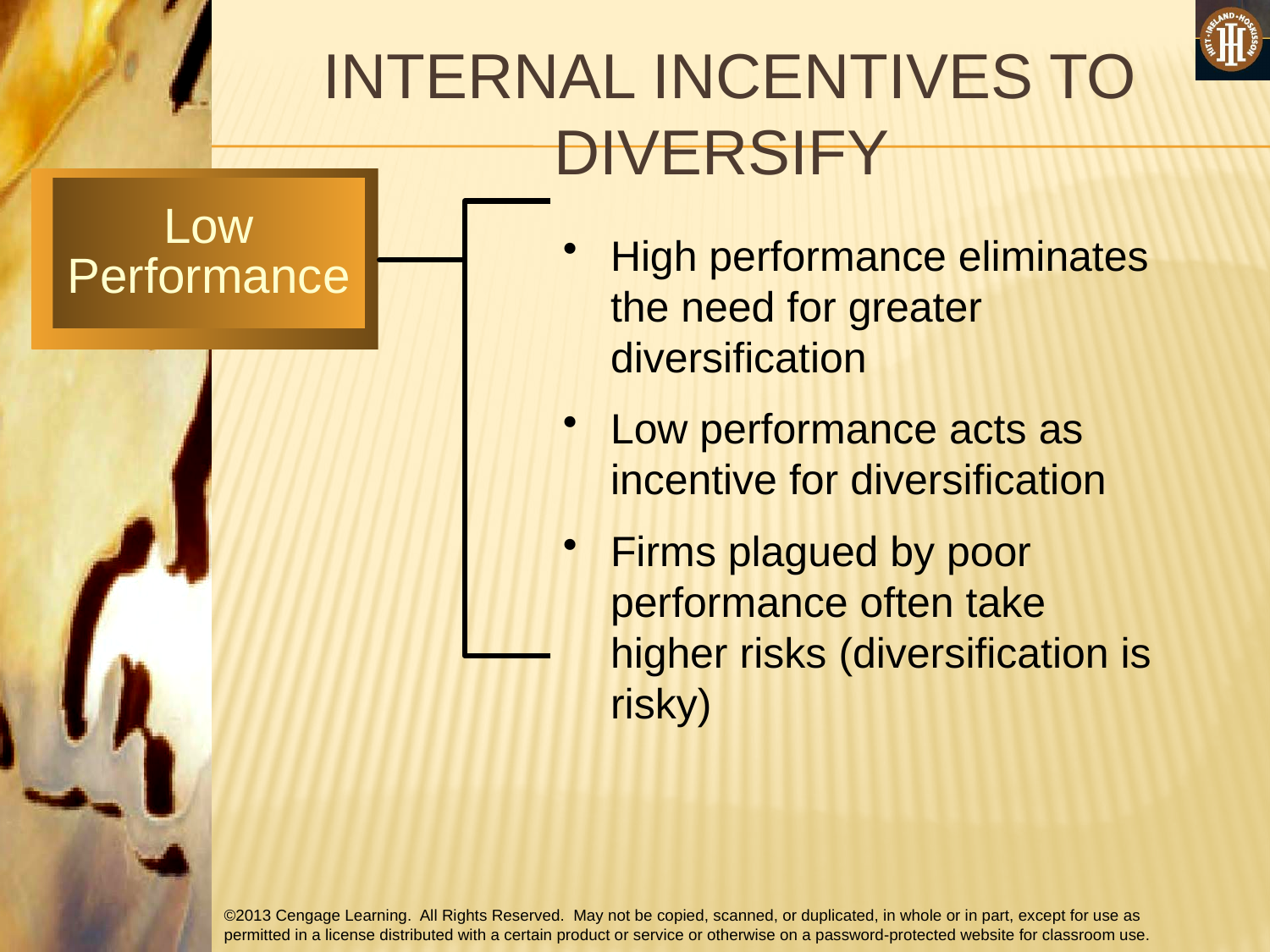

# INTERNAL INCENTIVES TO DIVERSIFY

Low Performance

High performance eliminates the need for greater diversification
Low performance acts as incentive for diversification
Firms plagued by poor performance often take higher risks (diversification is risky)